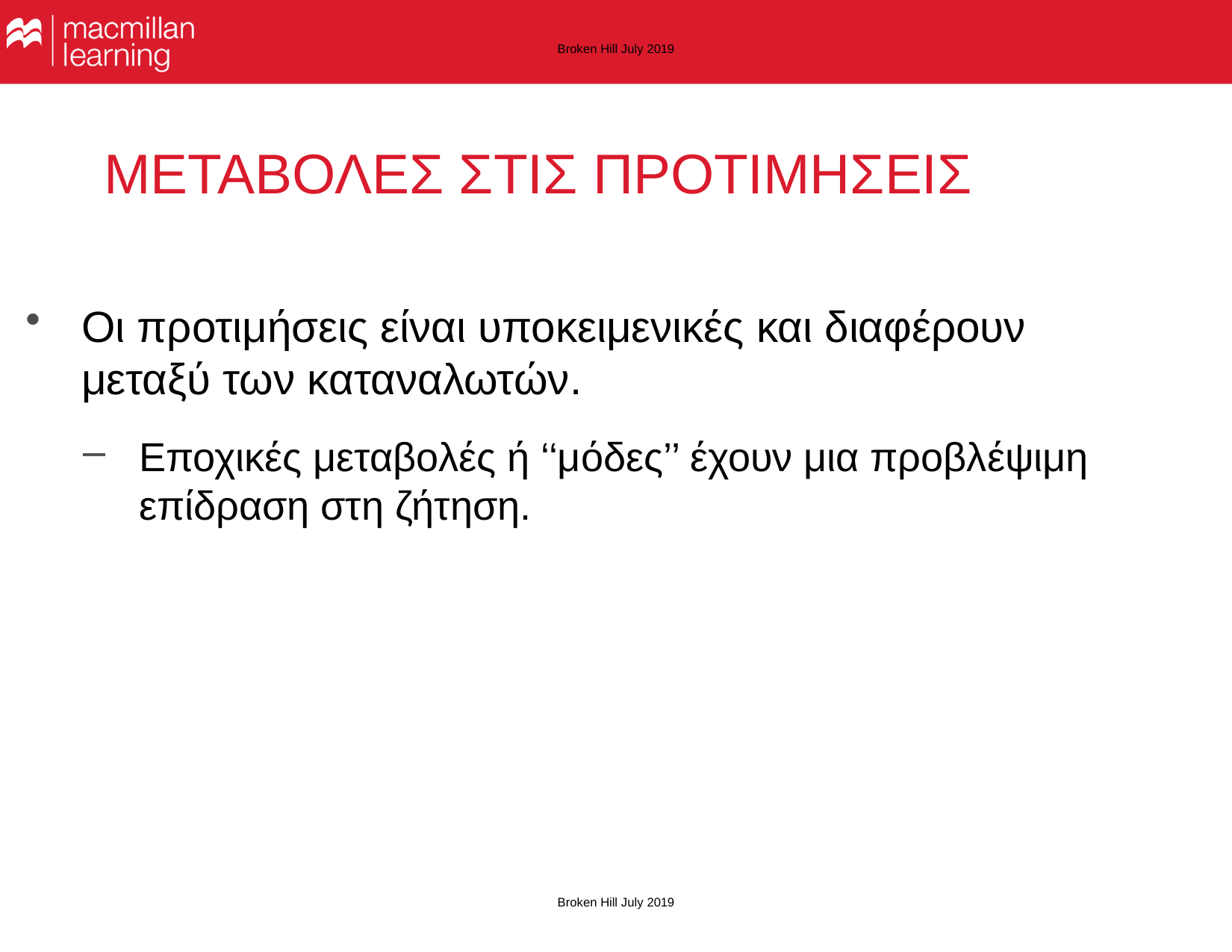

Broken Hill July 2019
# ΜΕΤΑΒΟΛΕΣ ΣΤΙΣ ΠΡΟΤΙΜΗΣΕΙΣ
Οι προτιμήσεις είναι υποκειμενικές και διαφέρουν μεταξύ των καταναλωτών.
Εποχικές μεταβολές ή ‘‘μόδες’’ έχουν μια προβλέψιμη επίδραση στη ζήτηση.
Broken Hill July 2019